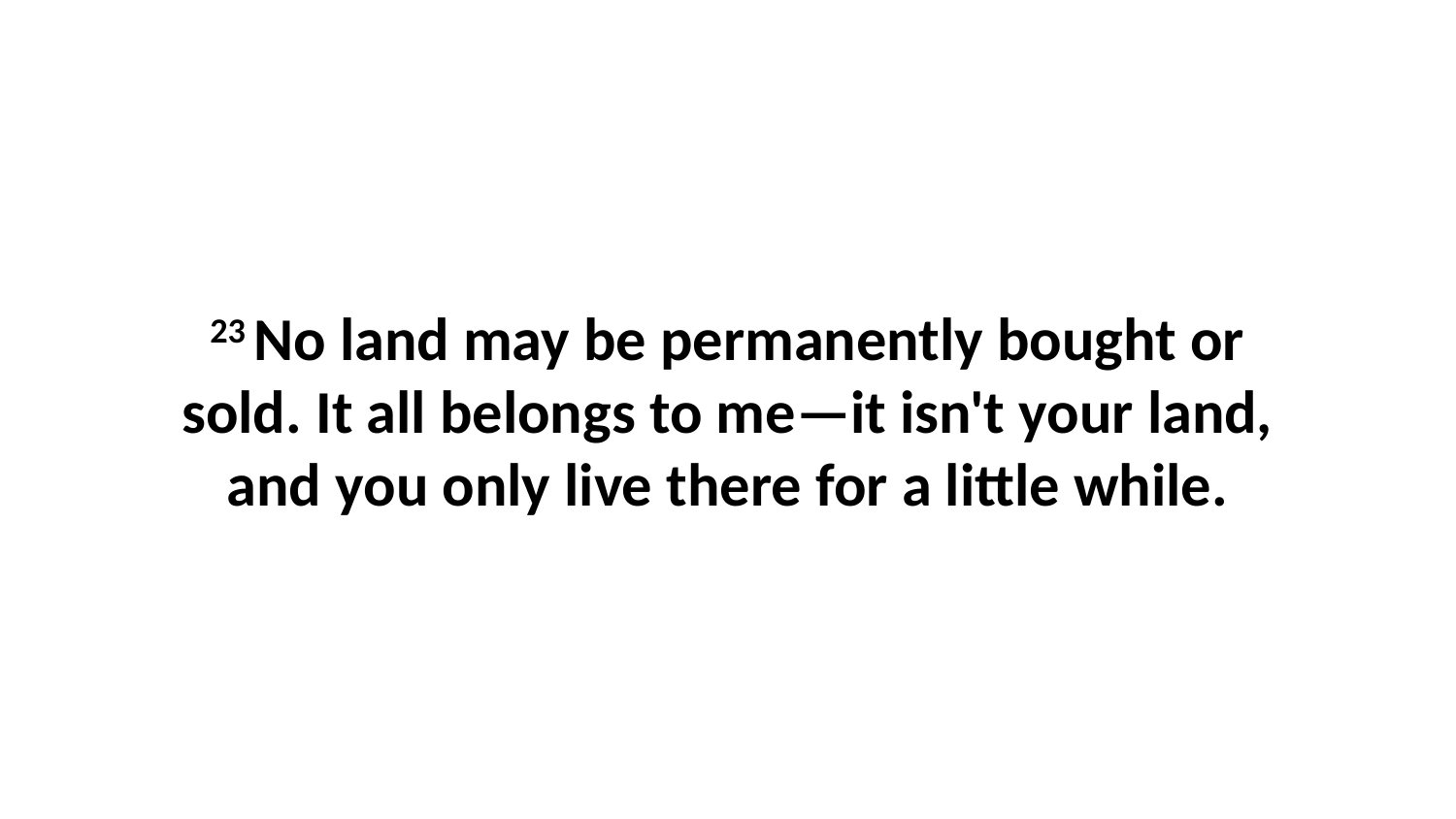

23 No land may be permanently bought or sold. It all belongs to me—it isn't your land, and you only live there for a little while.